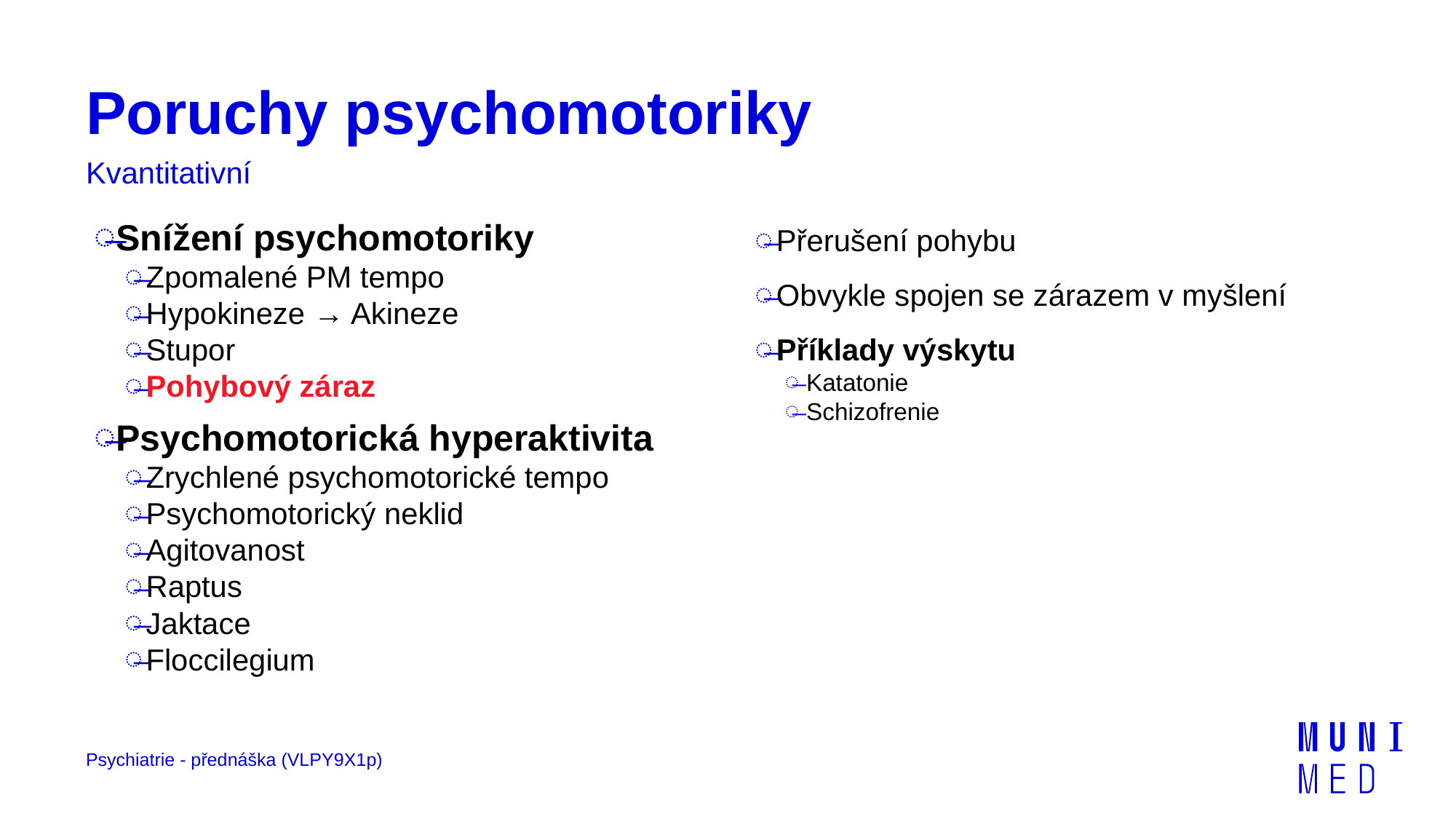

# Poruchy psychomotoriky

Kvantitativní
Snížení psychomotoriky
Zpomalené PM tempo
Hypokineze → Akineze
Stupor
Pohybový záraz
Psychomotorická hyperaktivita
Zrychlené psychomotorické tempo
Psychomotorický neklid
Agitovanost
Raptus
Jaktace
Floccilegium

Přerušení pohybu
Obvykle spojen se zárazem v myšlení
Příklady výskytu
Katatonie
Schizofrenie

Psychiatrie - přednáška (VLPY9X1p)